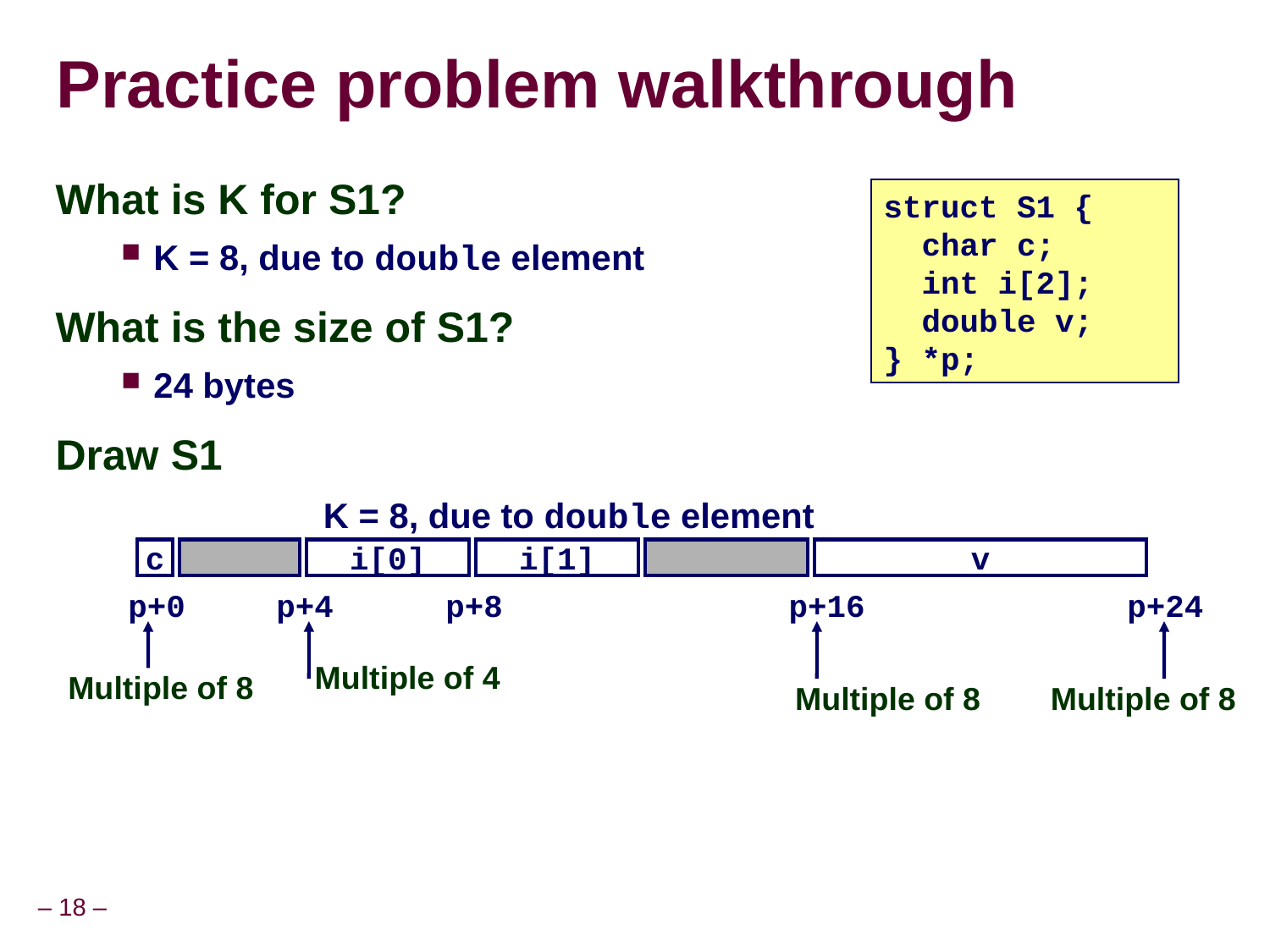

# Practice problem walkthrough
What is K for S1?
K = 8, due to double element
What is the size of S1?
24 bytes
Draw S1

struct S1 {
  char c;
  int i[2];
  double v;
} *p;
K = 8, due to double element
c

i[0]
i[1]

v
p+0
p+4
p+8
p+16
p+24

Multiple of 4
Multiple of 8
Multiple of 8
Multiple of 8